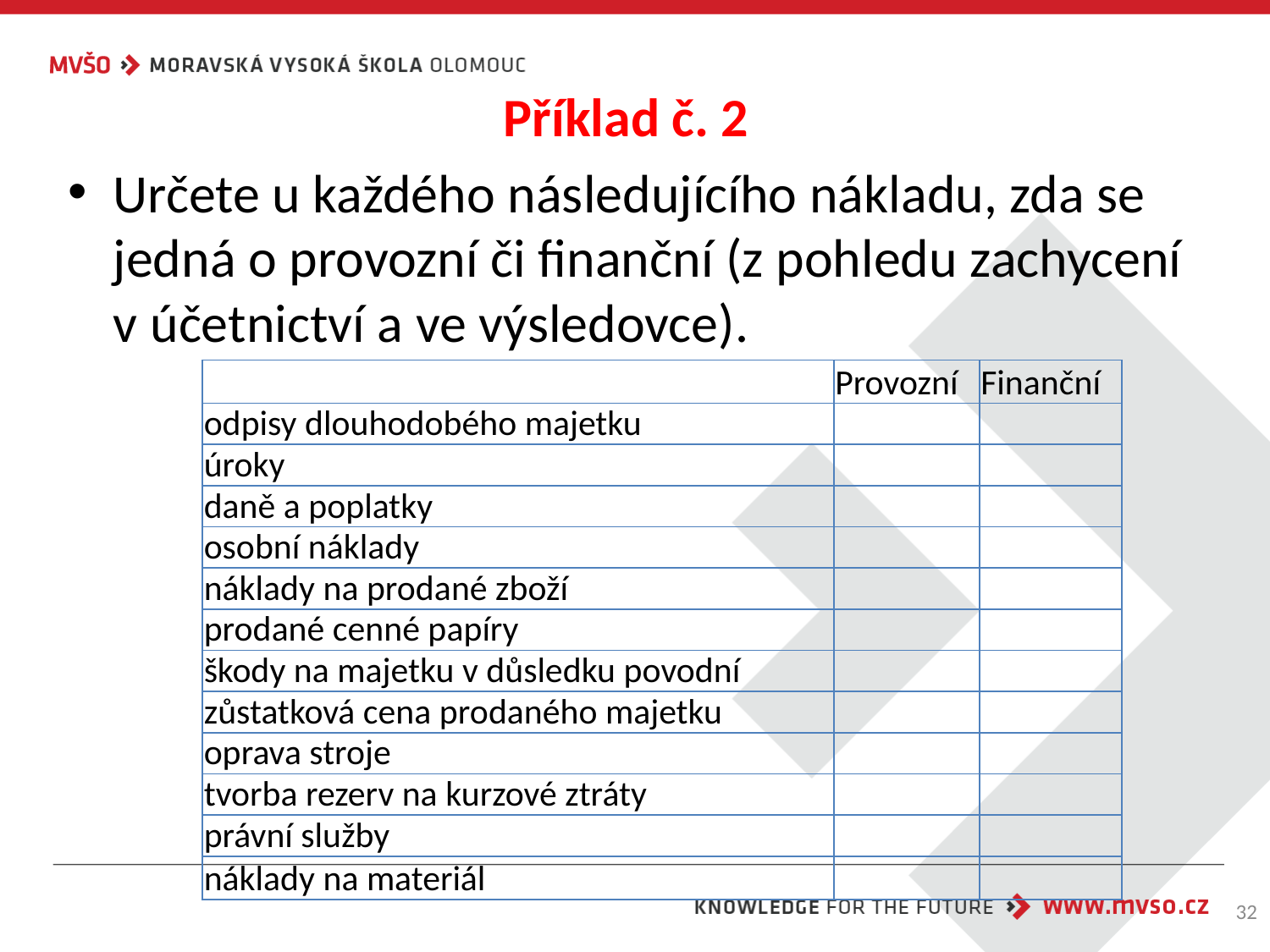

Příklad č. 2
Určete u každého následujícího nákladu, zda se jedná o provozní či finanční (z pohledu zachycení v účetnictví a ve výsledovce).

|  | Provozní | Finanční |
| --- | --- | --- |
| odpisy dlouhodobého majetku |  |  |
| úroky |  |  |
| daně a poplatky |  |  |
| osobní náklady |  |  |
| náklady na prodané zboží |  |  |
| prodané cenné papíry |  |  |
| škody na majetku v důsledku povodní |  |  |
| zůstatková cena prodaného majetku |  |  |
| oprava stroje |  |  |
| tvorba rezerv na kurzové ztráty |  |  |
| právní služby |  |  |
| náklady na materiál |  |  |
32